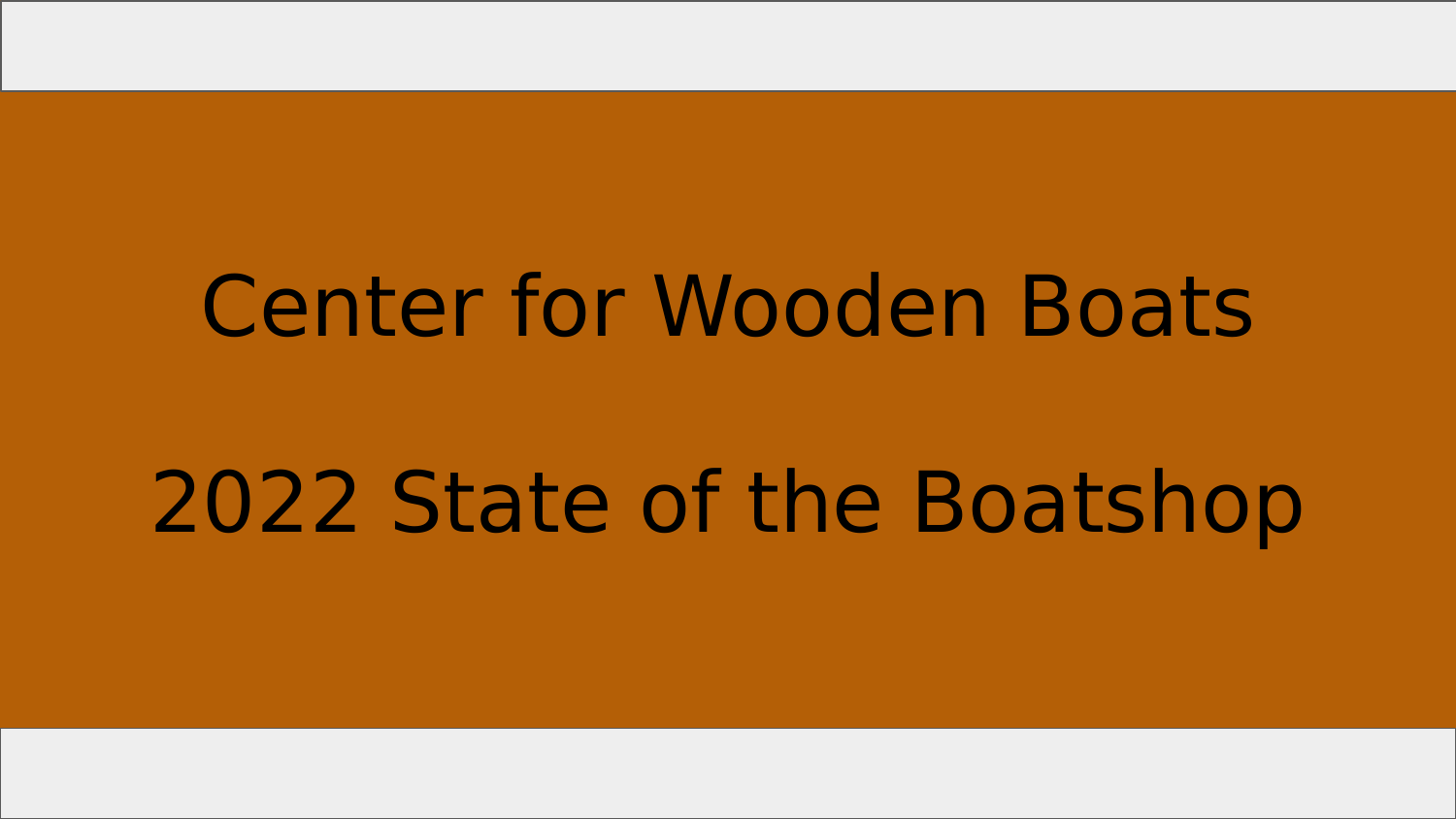

# Center for Wooden Boats

2022 State of the Boatshop